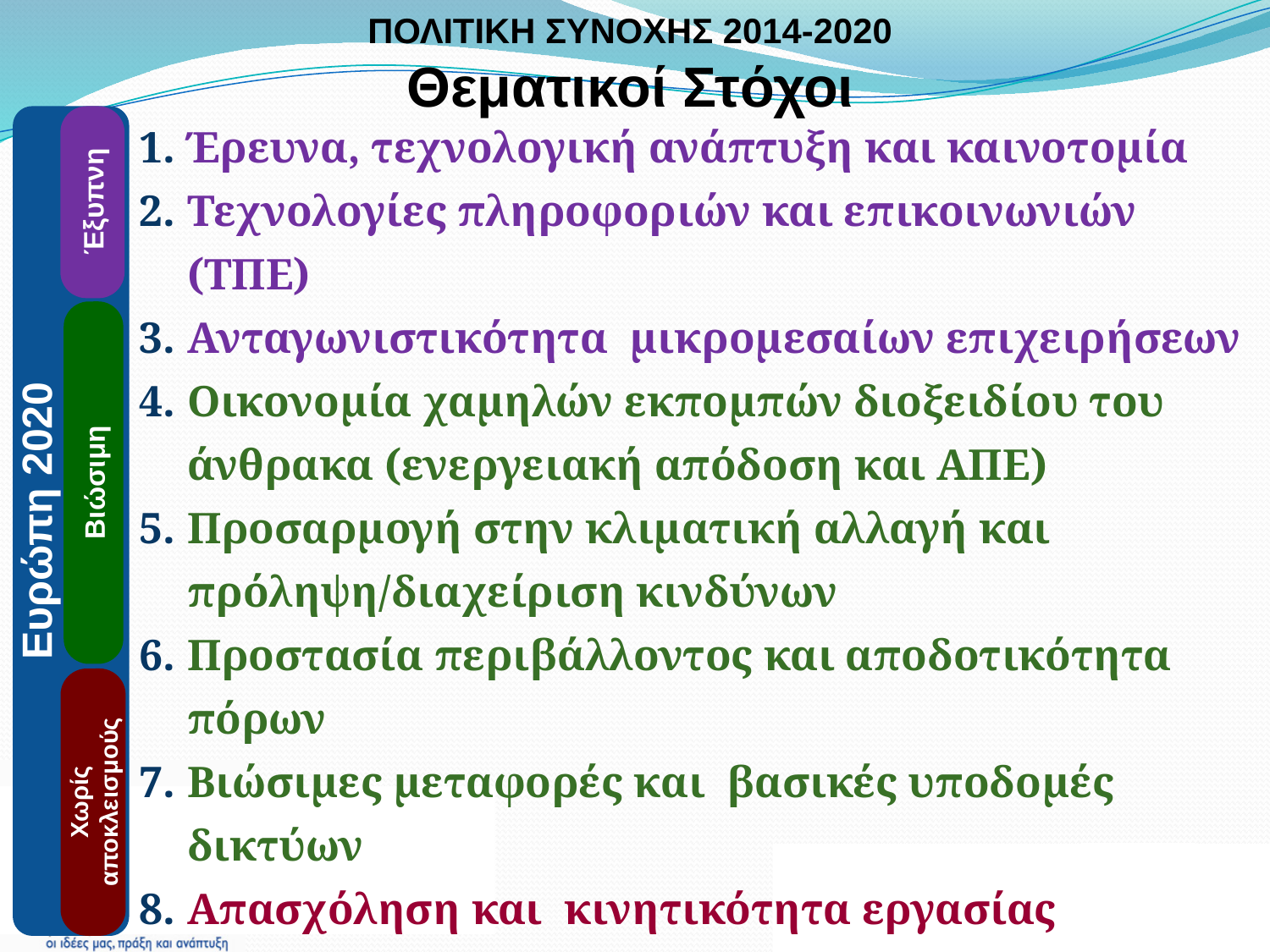

ΠΟΛΙΤΙΚΗ ΣΥΝΟΧΗΣ 2014-2020
Θεματικοί Στόχοι

Έρευνα, τεχνολογική ανάπτυξη και καινοτομία
Τεχνολογίες πληροφοριών και επικοινωνιών (ΤΠΕ)
Ανταγωνιστικότητα  μικρομεσαίων επιχειρήσεων
Οικονομία χαμηλών εκπομπών διοξειδίου του άνθρακα (ενεργειακή απόδοση και ΑΠΕ)
Προσαρμογή στην κλιματική αλλαγή και πρόληψη/διαχείριση κινδύνων
Προστασία περιβάλλοντος και αποδοτικότητα πόρων
Βιώσιμες μεταφορές και  βασικές υποδομές δικτύων
Απασχόληση και  κινητικότητα εργασίας
Κοινωνική ένταξη και καταπολέμηση της φτώχιας
Εκπαίδευση, δεξιότητες  και  δια βίου μάθηση
Θεσμική επάρκεια, αποτελεσματική δημόσια διοίκηση
Έξυπνη
Βιώσιμη
Ευρώπη 2020

Χωρίς αποκλεισμούς